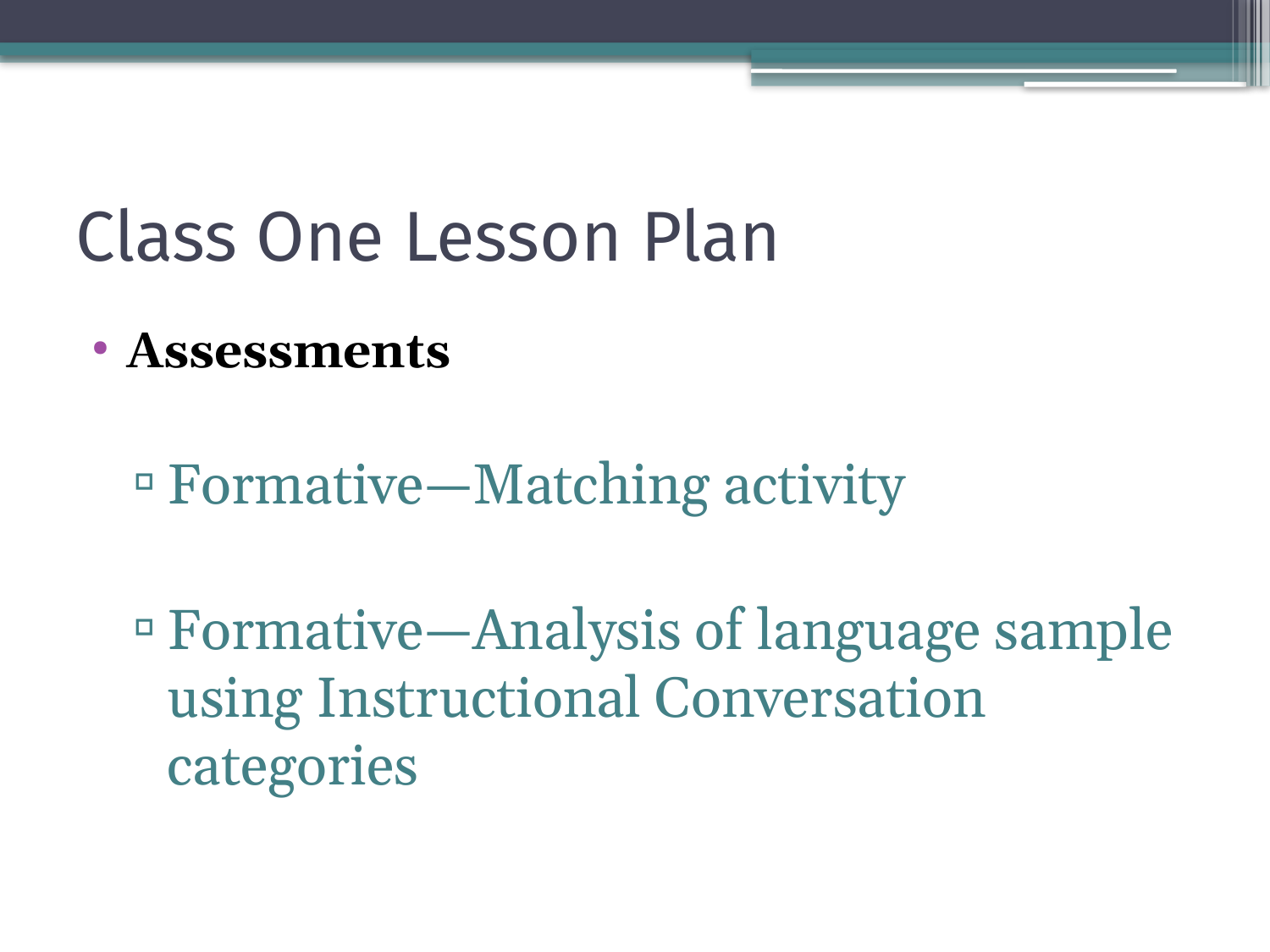

# Class One Lesson Plan
Assessments

Formative—Matching activity

Formative—Analysis of language sample using Instructional Conversation categories